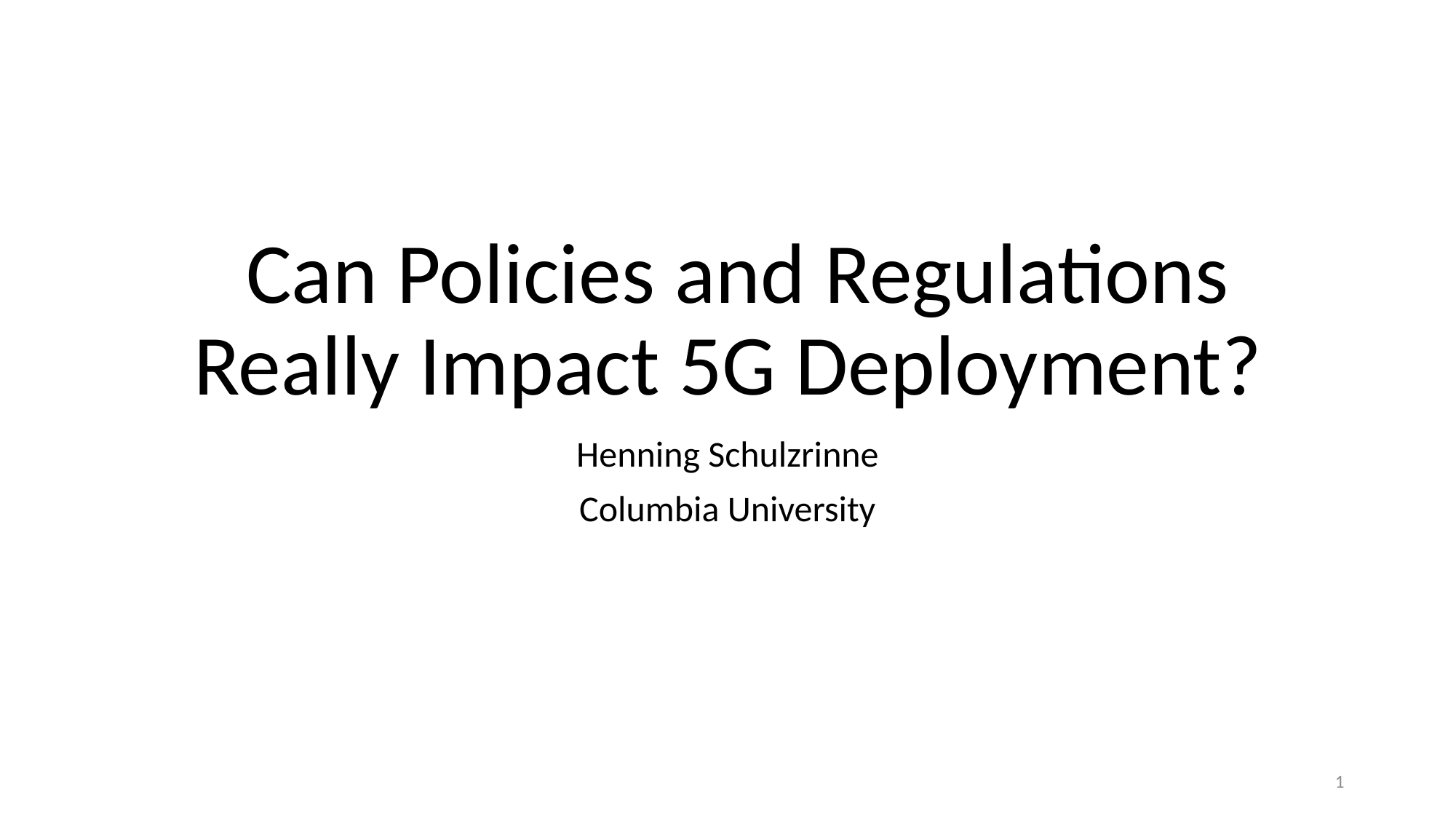

# Can Policies and Regulations Really Impact 5G Deployment?
Henning Schulzrinne
Columbia University
1